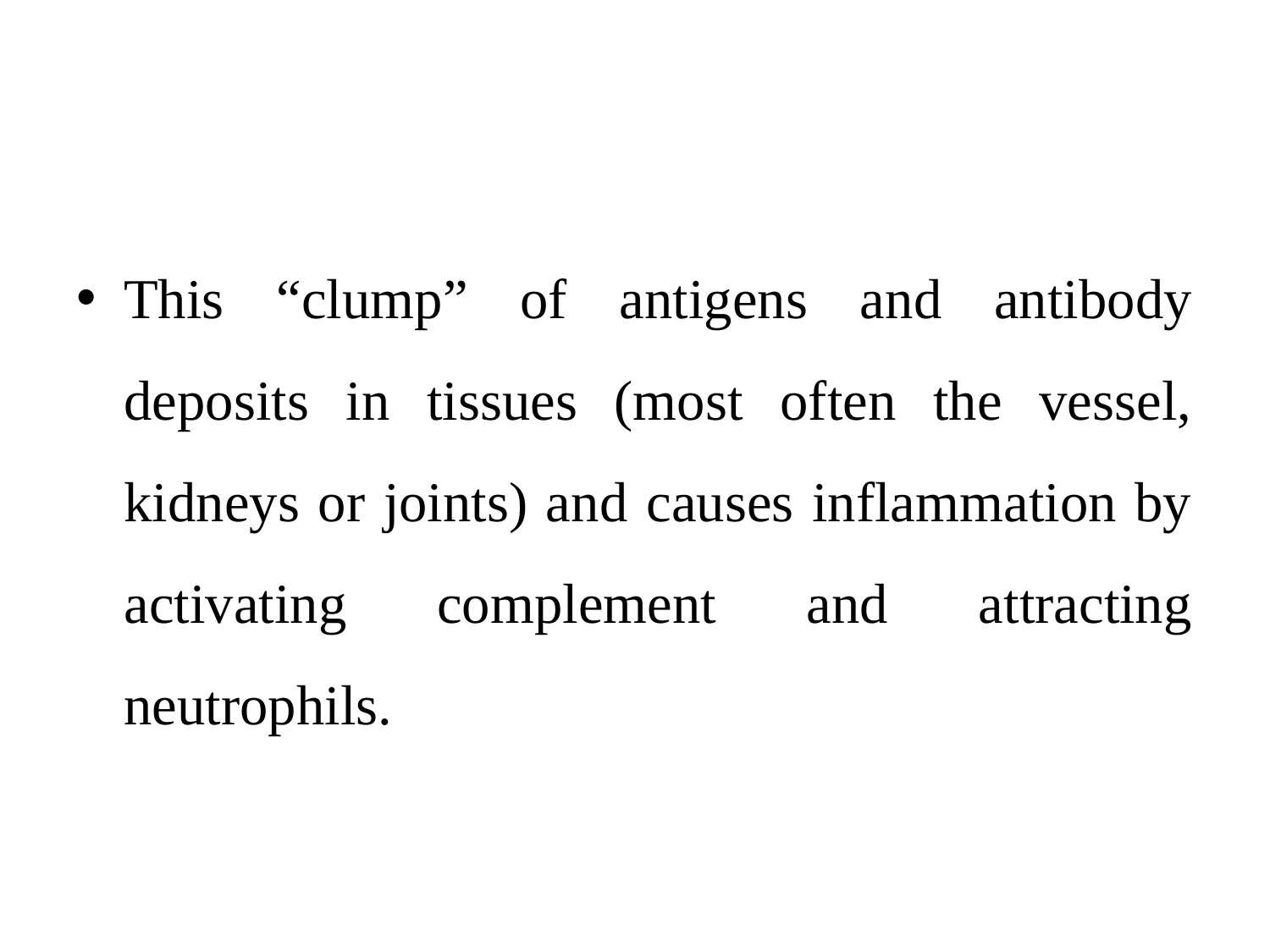

#
This “clump” of antigens and antibody deposits in tissues (most often the vessel, kidneys or joints) and causes inflammation by activating complement and attracting neutrophils.